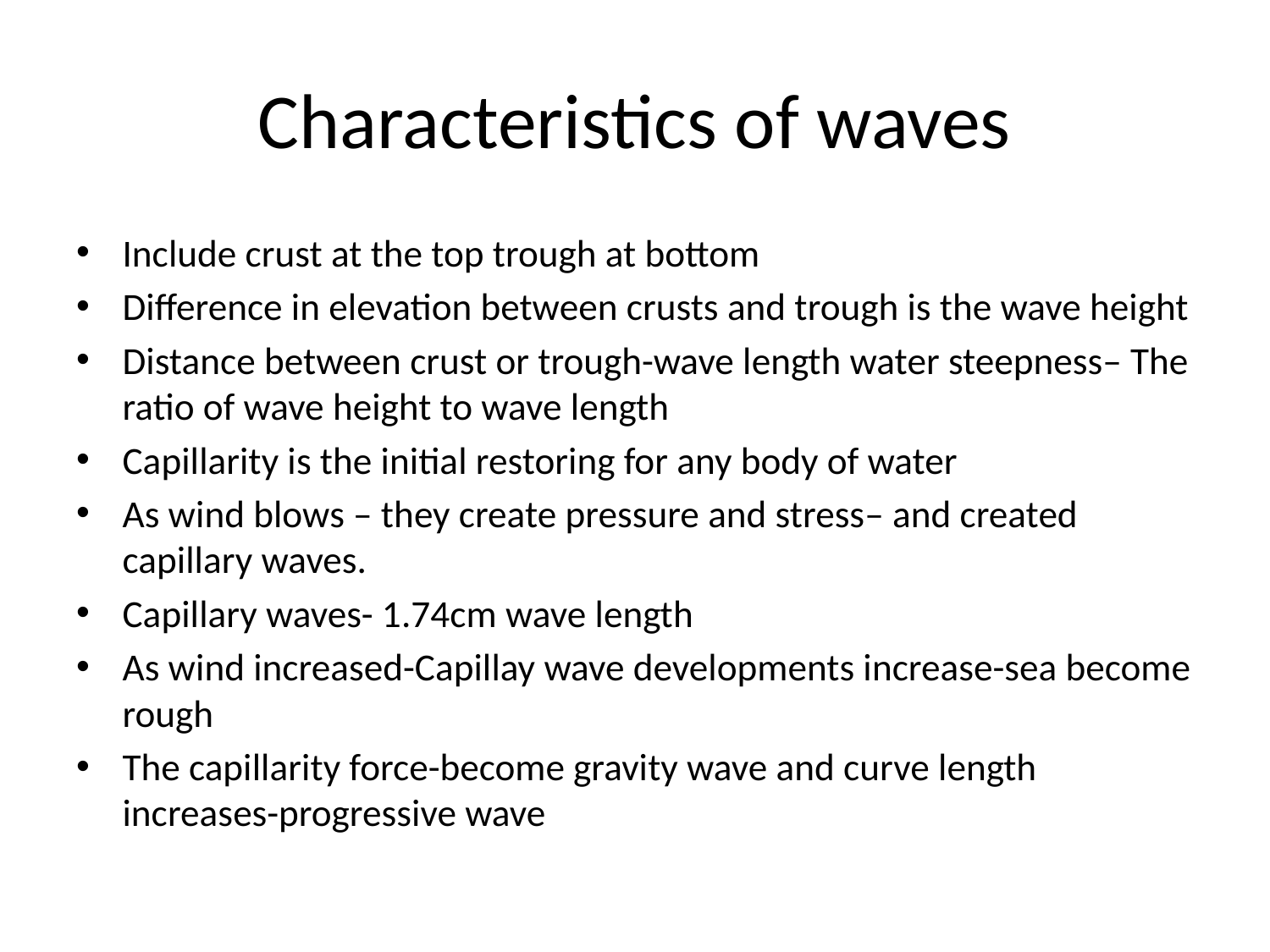

# Characteristics of waves
Include crust at the top trough at bottom
Difference in elevation between crusts and trough is the wave height
Distance between crust or trough-wave length water steepness– The ratio of wave height to wave length
Capillarity is the initial restoring for any body of water
As wind blows – they create pressure and stress– and created capillary waves.
Capillary waves- 1.74cm wave length
As wind increased-Capillay wave developments increase-sea become rough
The capillarity force-become gravity wave and curve length increases-progressive wave